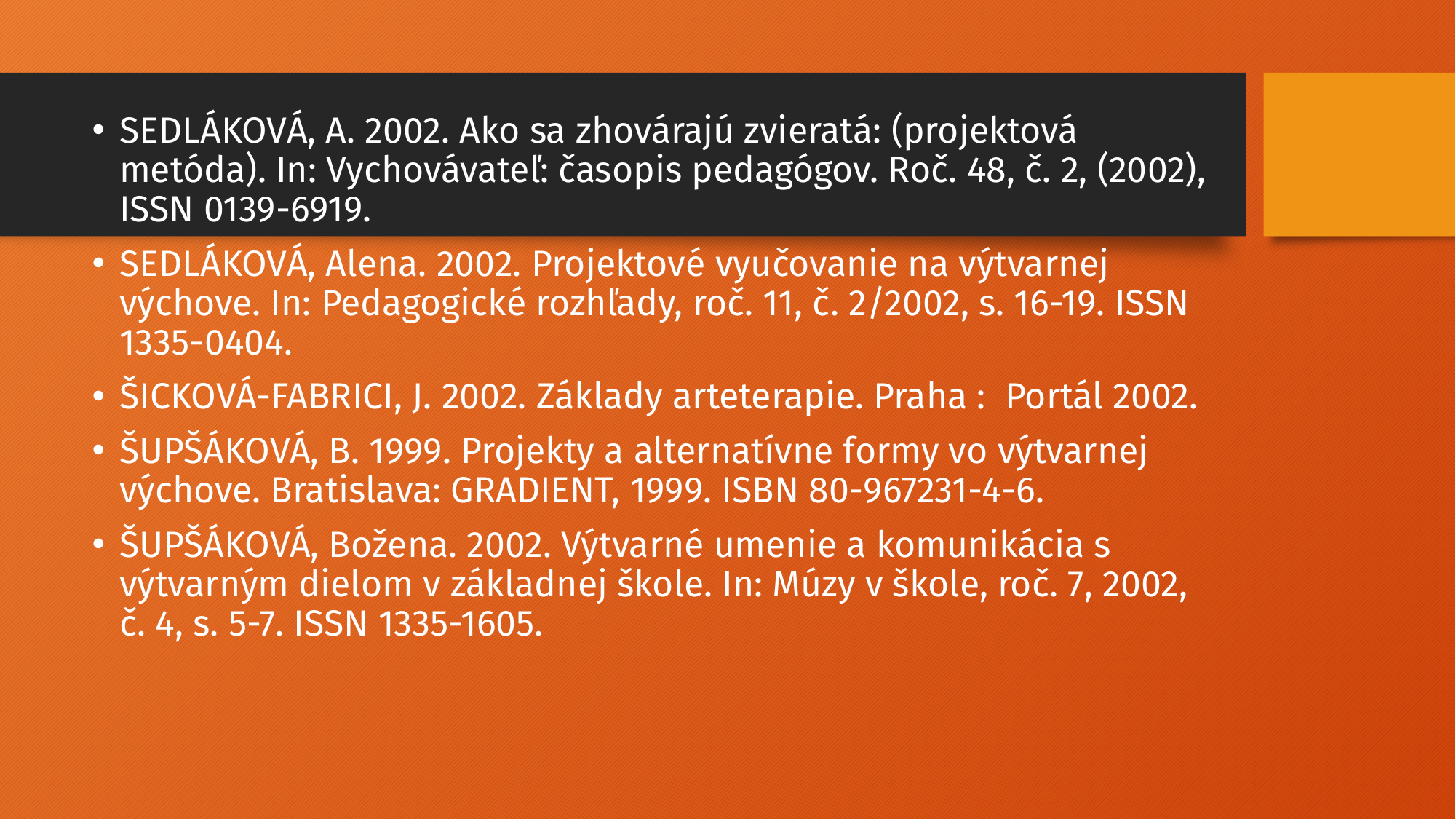

SEDLÁKOVÁ, A. 2002. Ako sa zhovárajú zvieratá: (projektová metóda). In: Vychovávateľ: časopis pedagógov. Roč. 48, č. 2, (2002), ISSN 0139-6919.
SEDLÁKOVÁ, Alena. 2002. Projektové vyučovanie na výtvarnej výchove. In: Pedagogické rozhľady, roč. 11, č. 2/2002, s. 16-19. ISSN 1335-0404.
ŠICKOVÁ-FABRICI, J. 2002. Základy arteterapie. Praha :  Portál 2002.
ŠUPŠÁKOVÁ, B. 1999. Projekty a alternatívne formy vo výtvarnej výchove. Bratislava: GRADIENT, 1999. ISBN 80-967231-4-6.
ŠUPŠÁKOVÁ, Božena. 2002. Výtvarné umenie a komunikácia s výtvarným dielom v základnej škole. In: Múzy v škole, roč. 7, 2002, č. 4, s. 5-7. ISSN 1335-1605.